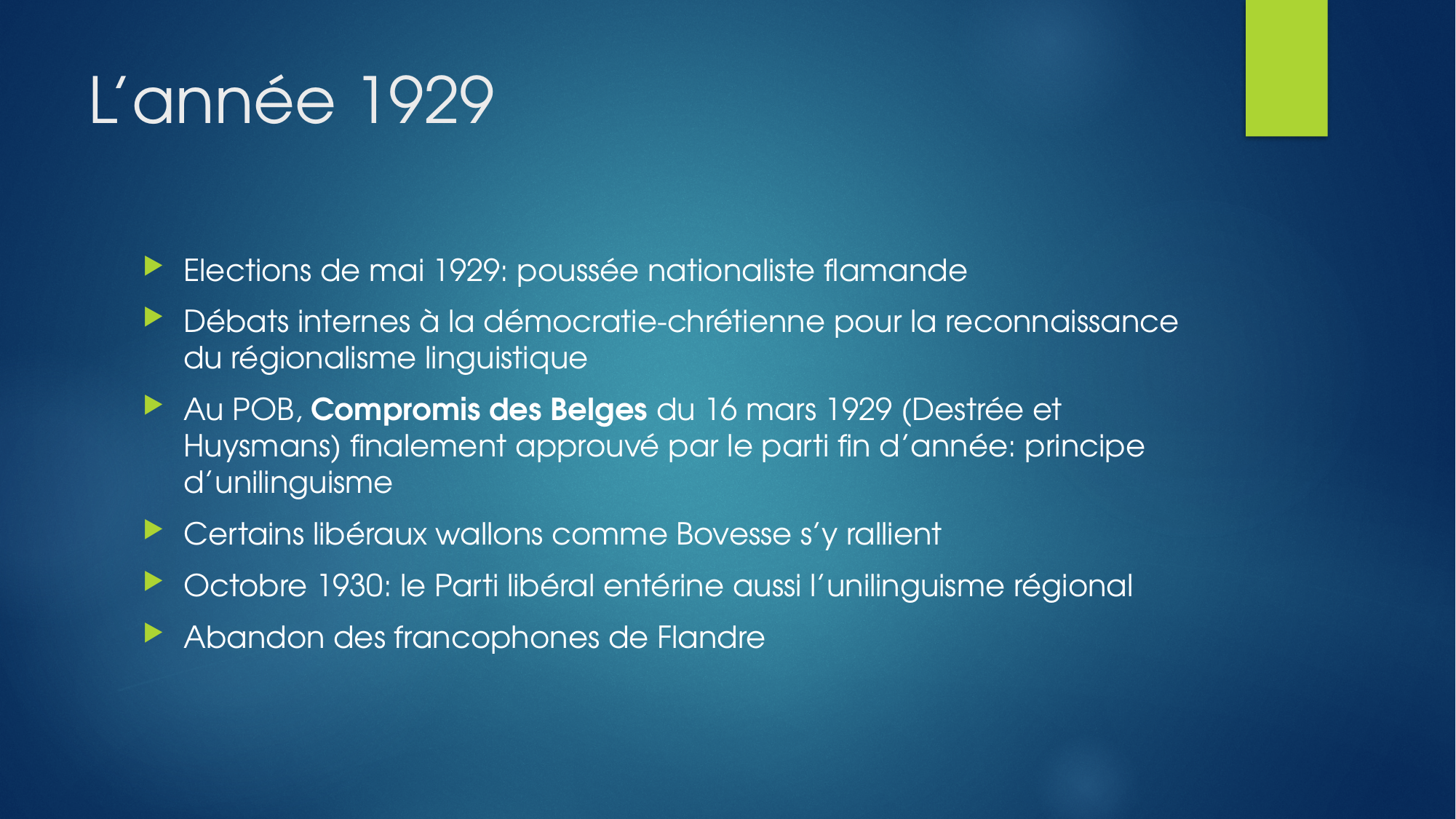

# L’année 1929
Elections de mai 1929: poussée nationaliste flamande
Débats internes à la démocratie-chrétienne pour la reconnaissance du régionalisme linguistique
Au POB, Compromis des Belges du 16 mars 1929 (Destrée et Huysmans) finalement approuvé par le parti fin d’année: principe d’unilinguisme
Certains libéraux wallons comme Bovesse s’y rallient
Octobre 1930: le Parti libéral entérine aussi l’unilinguisme régional
Abandon des francophones de Flandre